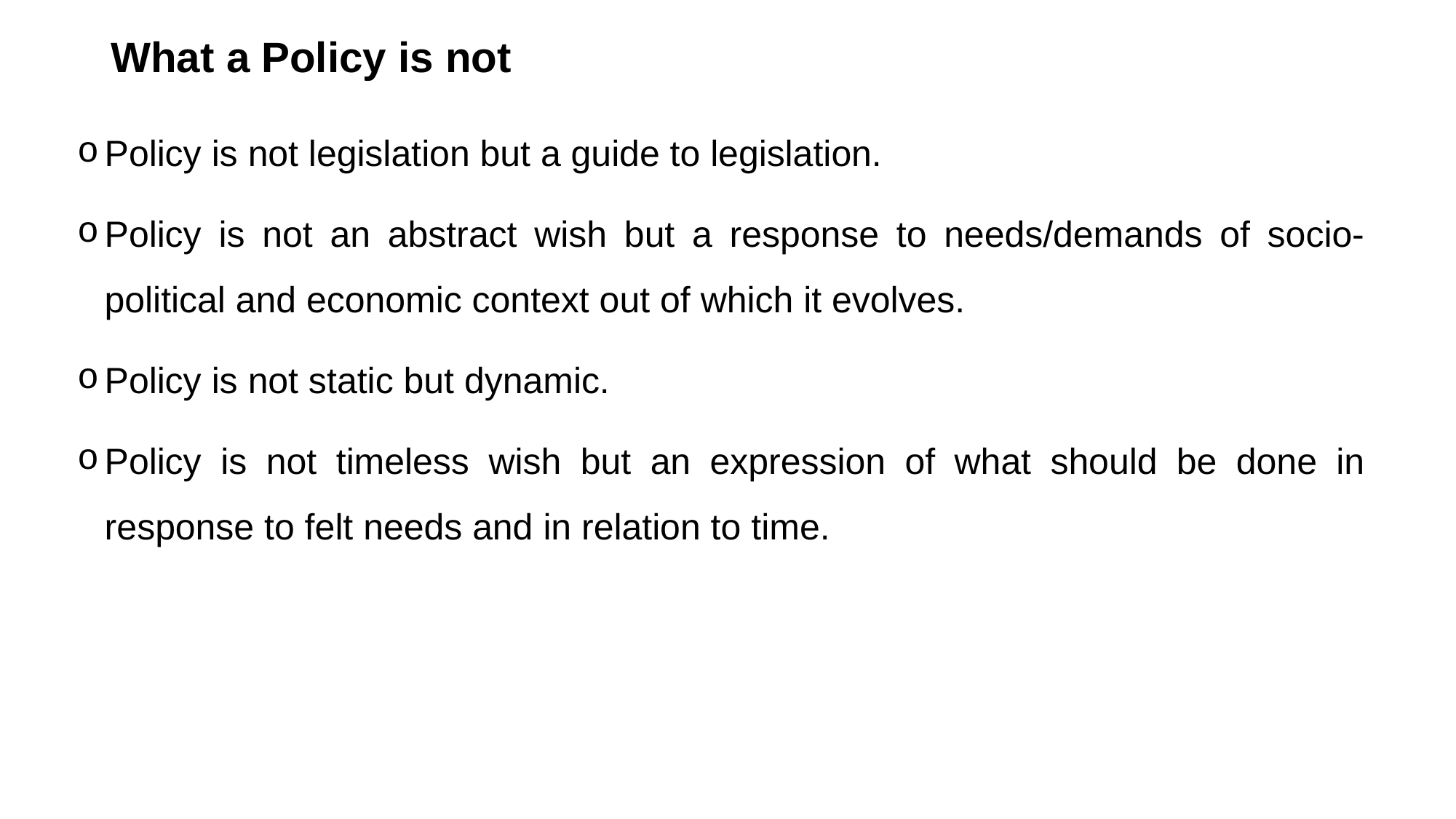

# What a Policy is not
Policy is not legislation but a guide to legislation.
Policy is not an abstract wish but a response to needs/demands of socio-political and economic context out of which it evolves.
Policy is not static but dynamic.
Policy is not timeless wish but an expression of what should be done in response to felt needs and in relation to time.